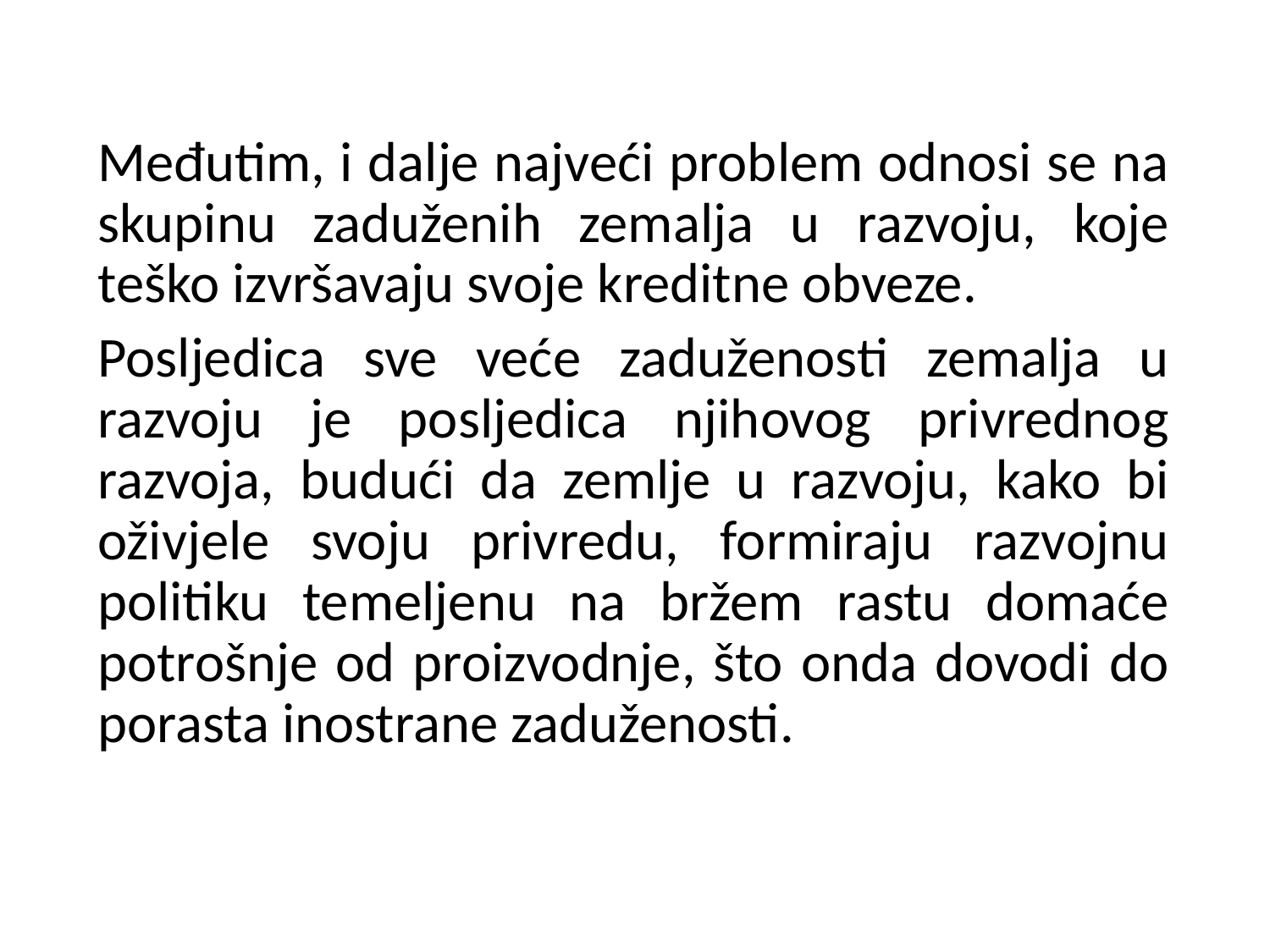

Međutim, i dalje najveći problem odnosi se na skupinu zaduženih zemalja u razvoju, koje teško izvršavaju svoje kreditne obveze.
Posljedica sve veće zaduženosti zemalja u razvoju je posljedica njihovog privrednog razvoja, budući da zemlje u razvoju, kako bi oživjele svoju privredu, formiraju razvojnu politiku temeljenu na bržem rastu domaće potrošnje od proizvodnje, što onda dovodi do porasta inostrane zaduženosti.